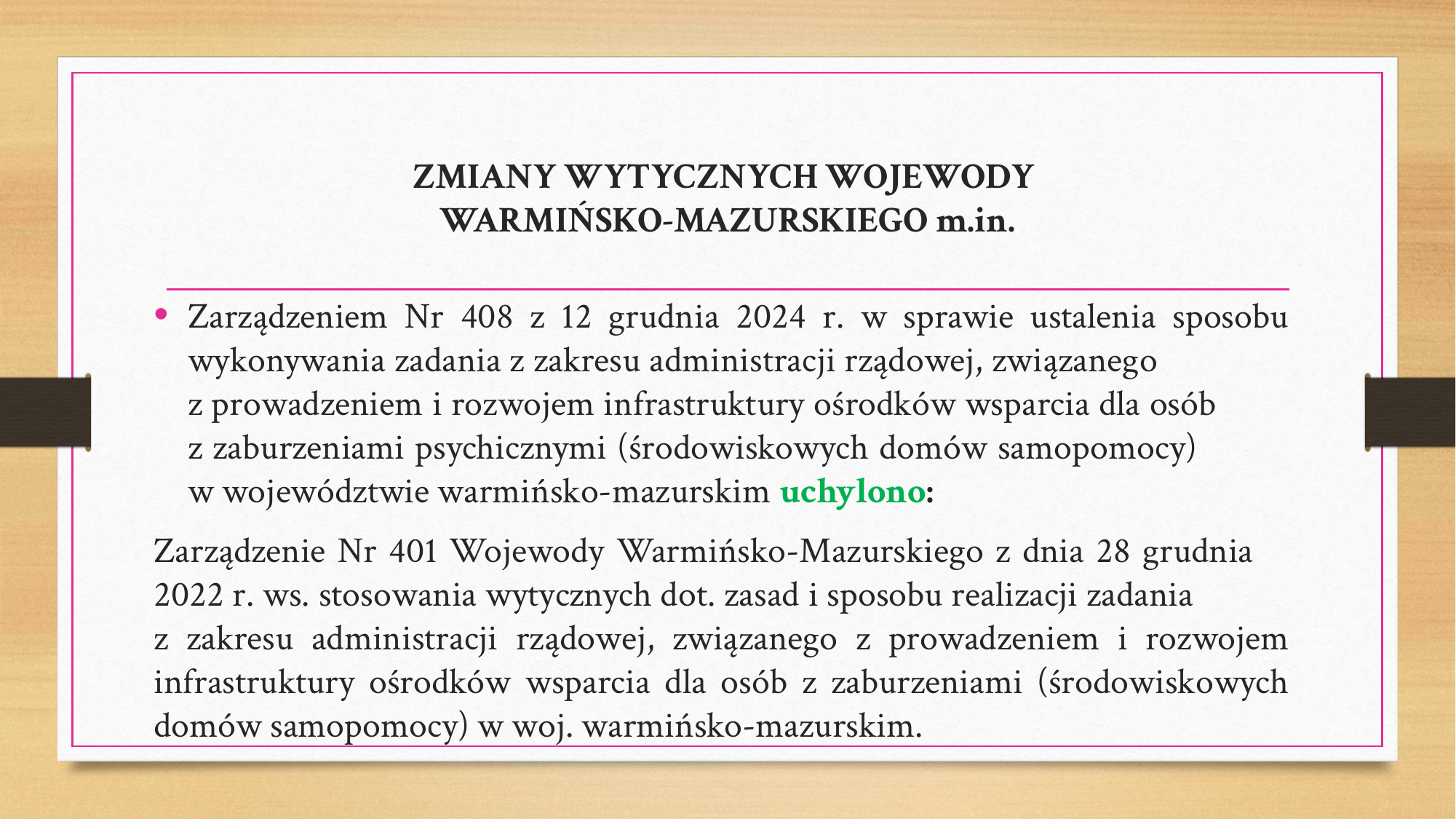

# ZMIANY WYTYCZNYCH WOJEWODY WARMIŃSKO-MAZURSKIEGO m.in.
Zarządzeniem Nr 408 z 12 grudnia 2024 r. w sprawie ustalenia sposobu wykonywania zadania z zakresu administracji rządowej, związanego                z prowadzeniem i rozwojem infrastruktury ośrodków wsparcia dla osób         z zaburzeniami psychicznymi (środowiskowych domów samopomocy)          w województwie warmińsko-mazurskim uchylono:
Zarządzenie Nr 401 Wojewody Warmińsko-Mazurskiego z dnia 28 grudnia    2022 r. ws. stosowania wytycznych dot. zasad i sposobu realizacji zadania            z zakresu administracji rządowej, związanego z prowadzeniem i rozwojem infrastruktury ośrodków wsparcia dla osób z zaburzeniami (środowiskowych domów samopomocy) w woj. warmińsko-mazurskim.